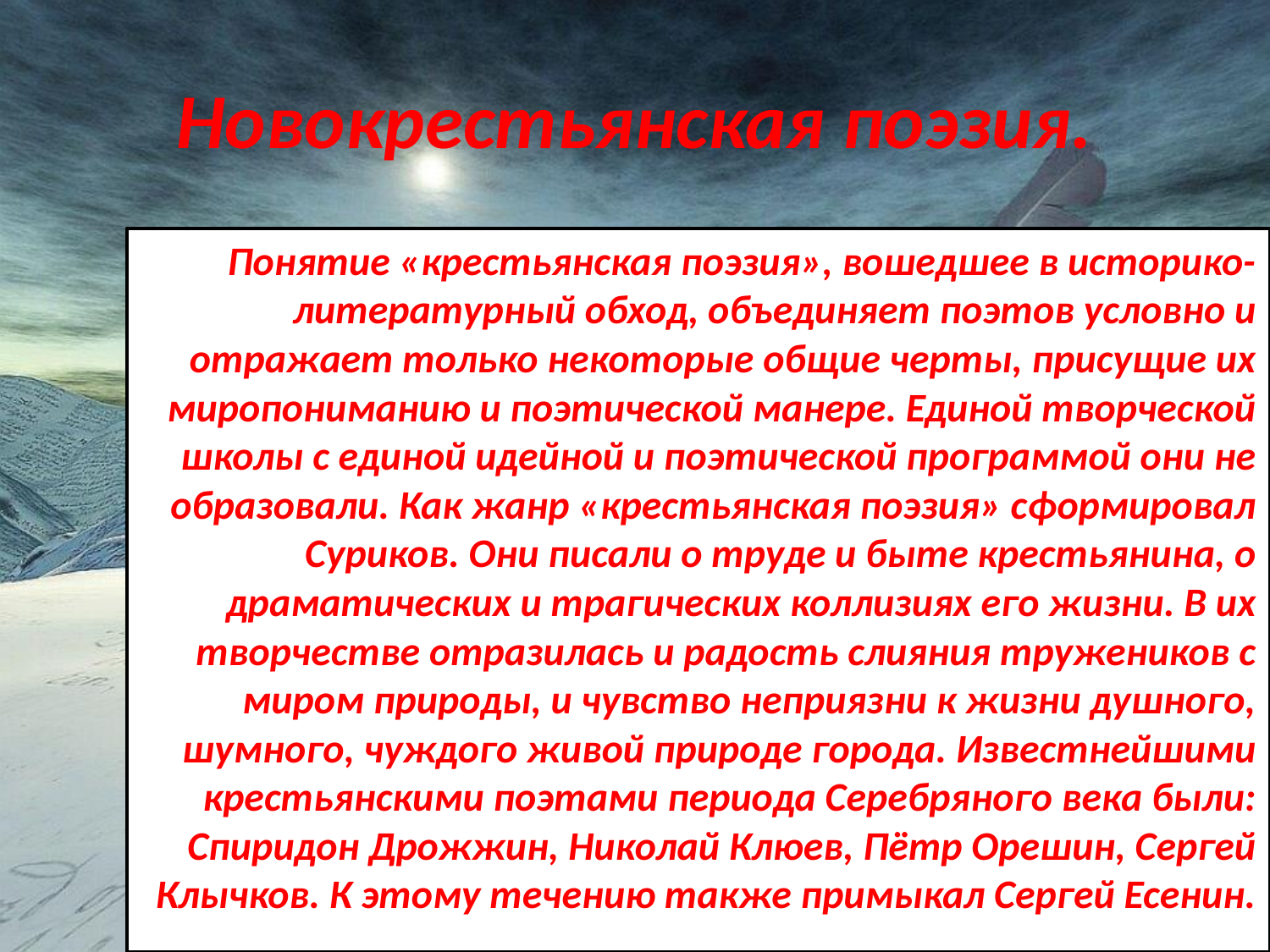

# Новокрестьянская поэзия.
Понятие «крестьянская поэзия», вошедшее в историко-литературный обход, объединяет поэтов условно и отражает только некоторые общие черты, присущие их миропониманию и поэтической манере. Единой творческой школы с единой идейной и поэтической программой они не образовали. Как жанр «крестьянская поэзия» сформировал Суриков. Они писали о труде и быте крестьянина, о драматических и трагических коллизиях его жизни. В их творчестве отразилась и радость слияния тружеников с миром природы, и чувство неприязни к жизни душного, шумного, чуждого живой природе города. Известнейшими крестьянскими поэтами периода Серебряного века были: Спиридон Дрожжин, Николай Клюев, Пётр Орешин, Сергей Клычков. К этому течению также примыкал Сергей Есенин.